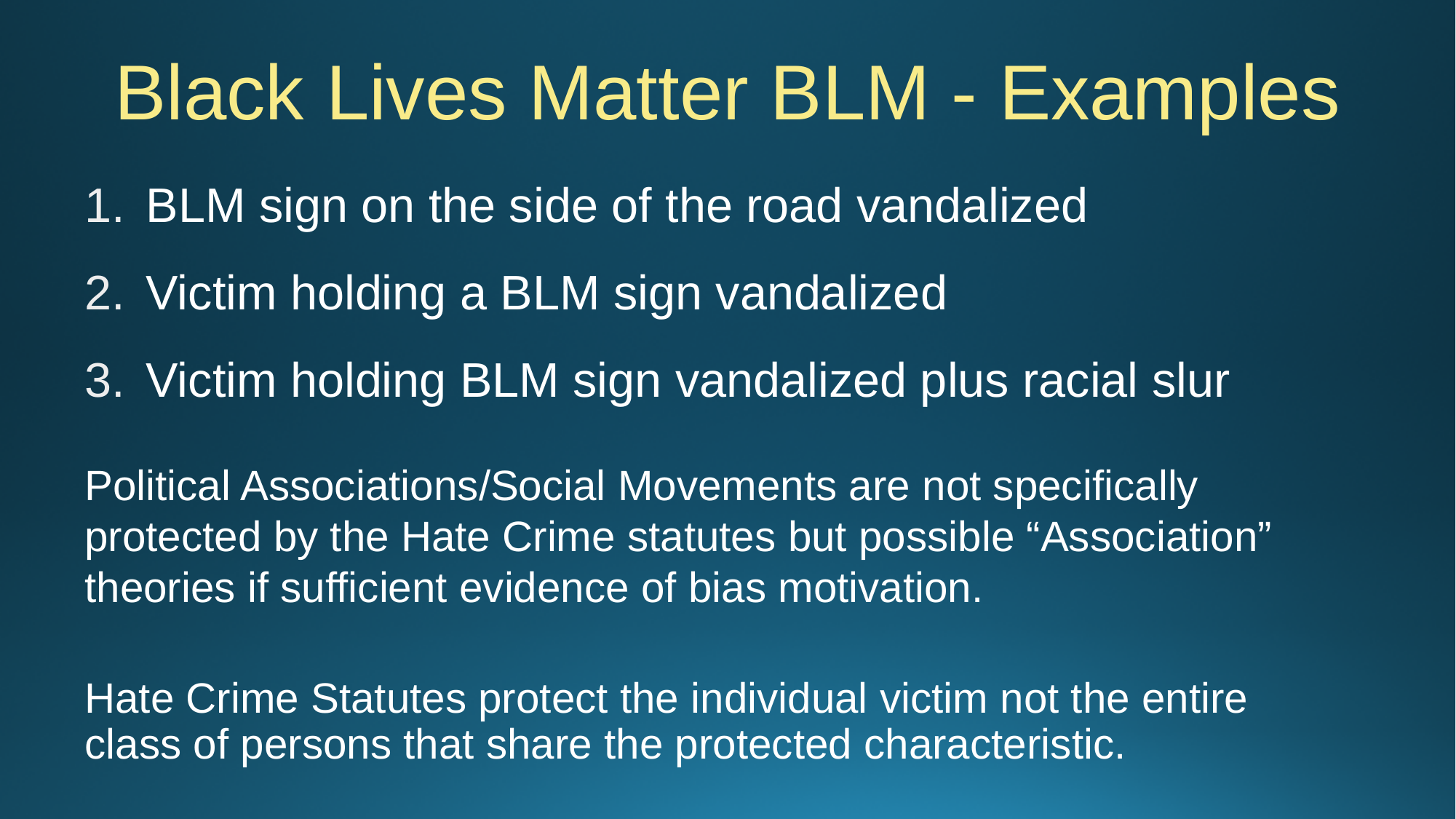

# Black Lives Matter BLM - Examples
BLM sign on the side of the road vandalized
Victim holding a BLM sign vandalized
Victim holding BLM sign vandalized plus racial slur

Political Associations/Social Movements are not specifically protected by the Hate Crime statutes but possible “Association” theories if sufficient evidence of bias motivation.

Hate Crime Statutes protect the individual victim not the entire class of persons that share the protected characteristic.